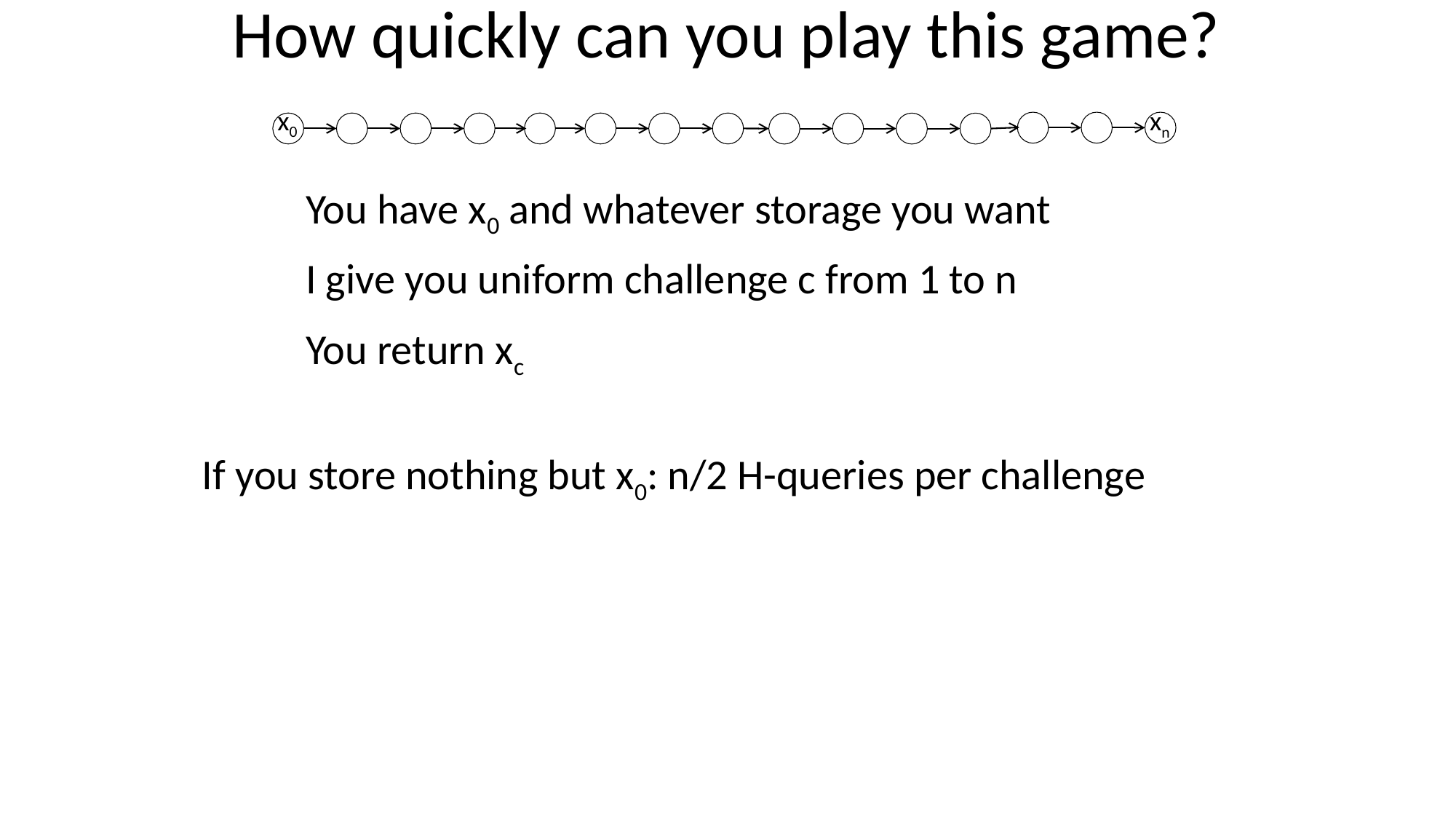

# How quickly can you play this game?
x0
xn

You have x0 and whatever storage you want
I give you uniform challenge c from 1 to n
You return xc
If you store nothing but x0: n/2 H-queries per challenge